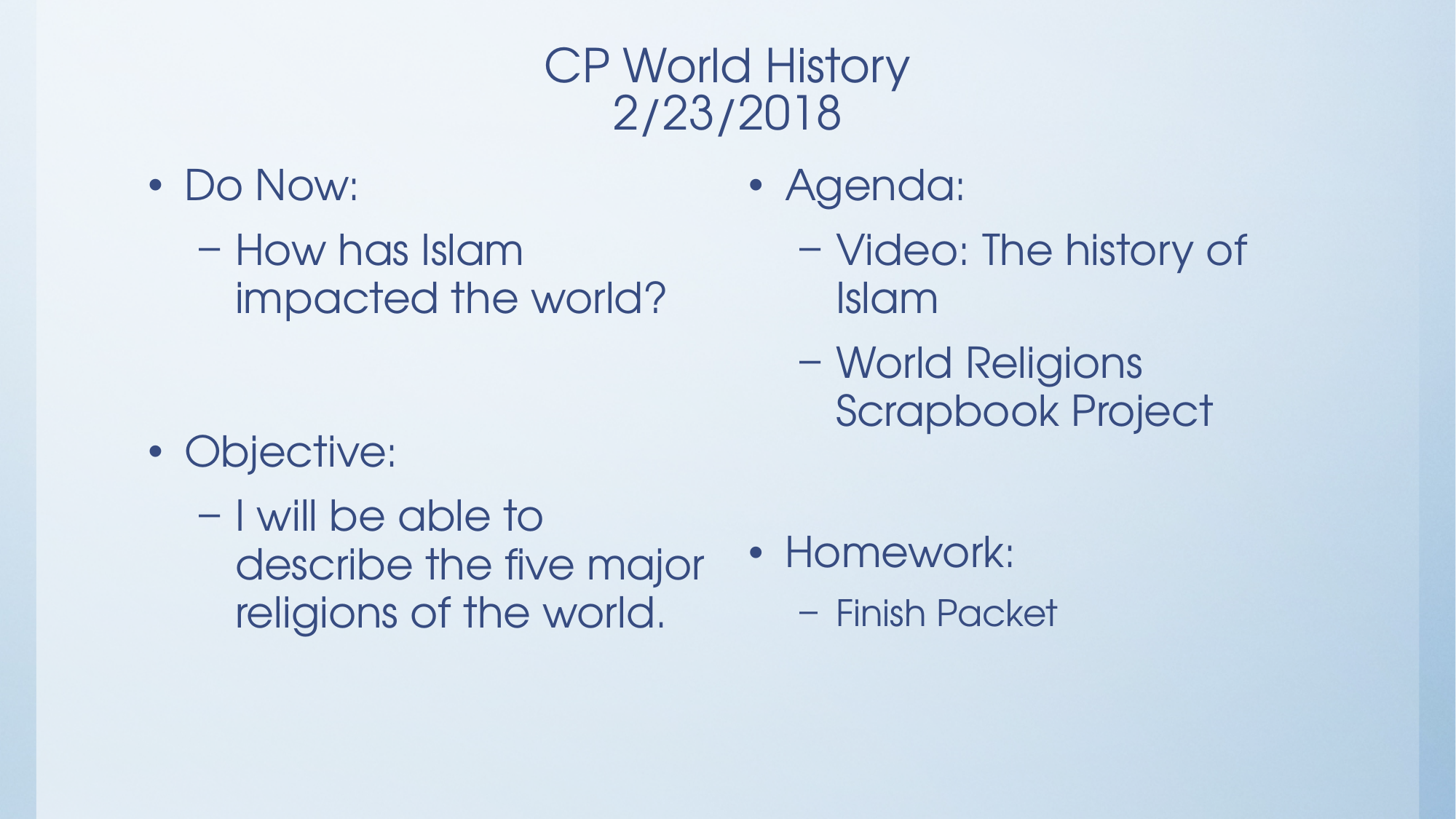

# CP World History 2/23/2018
Do Now:
How has Islam impacted the world?

Objective:
I will be able to describe the five major religions of the world.
Agenda:
Video: The history of Islam
World Religions Scrapbook Project

Homework:
Finish Packet